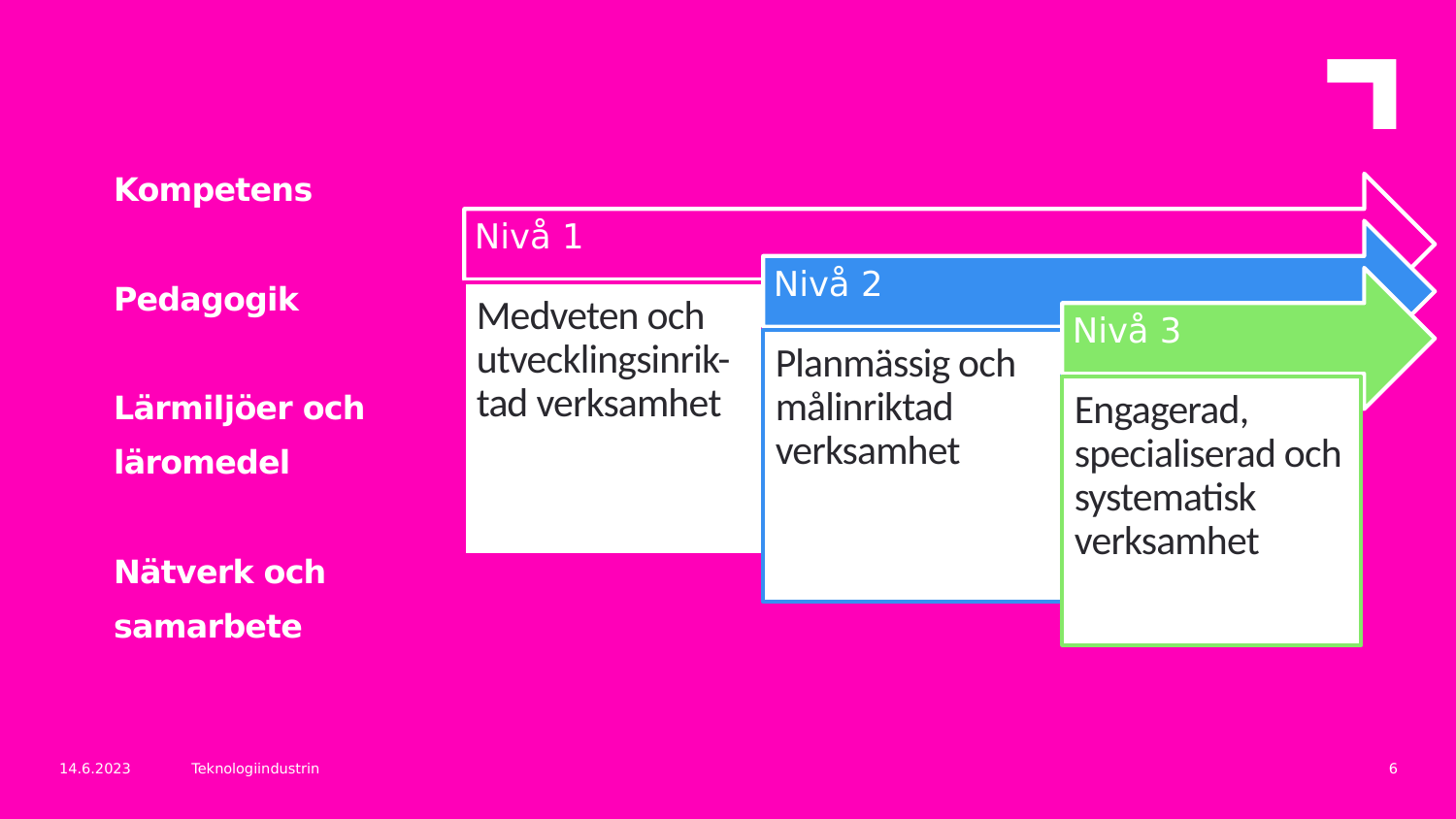

Nivå 1
Medveten och utvecklingsinrik-tad verksamhet

Nivå 2
Planmässig och målinriktad verksamhet
Nivå 3
Engagerad, specialiserad och systematisk verksamhet
Kompetens

Pedagogik

Lärmiljöer och läromedel

Nätverk och
samarbete
14.6.2023
Teknologiindustrin
6